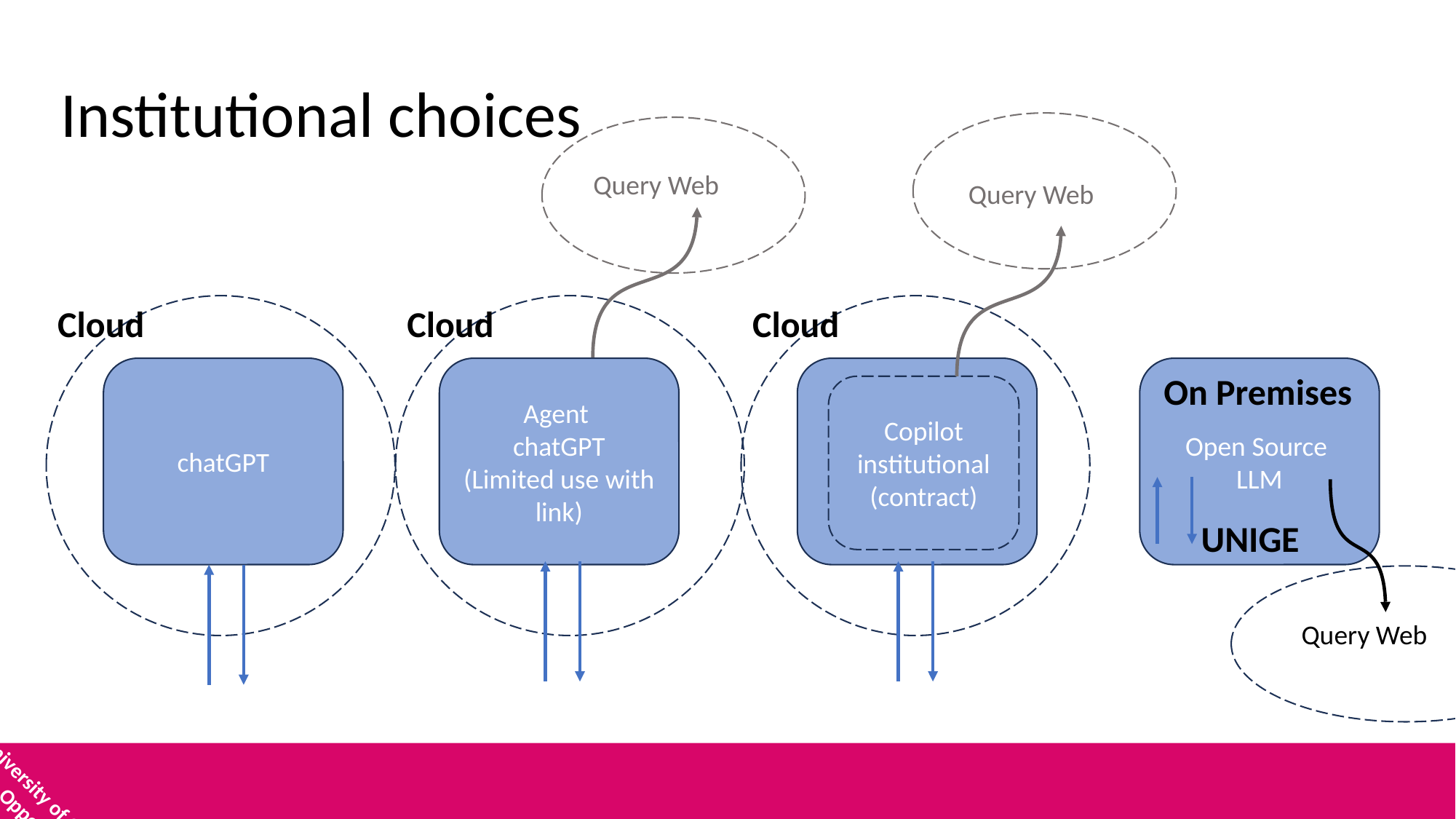

# Institutional choices

Query Web
Query Web

Cloud

Cloud

Cloud
chatGPT
Agent
chatGPT
(Limited use with link)

Open Source
LLM
On Premises
Copilot
institutional
(contract)
UNIGE

Query Web